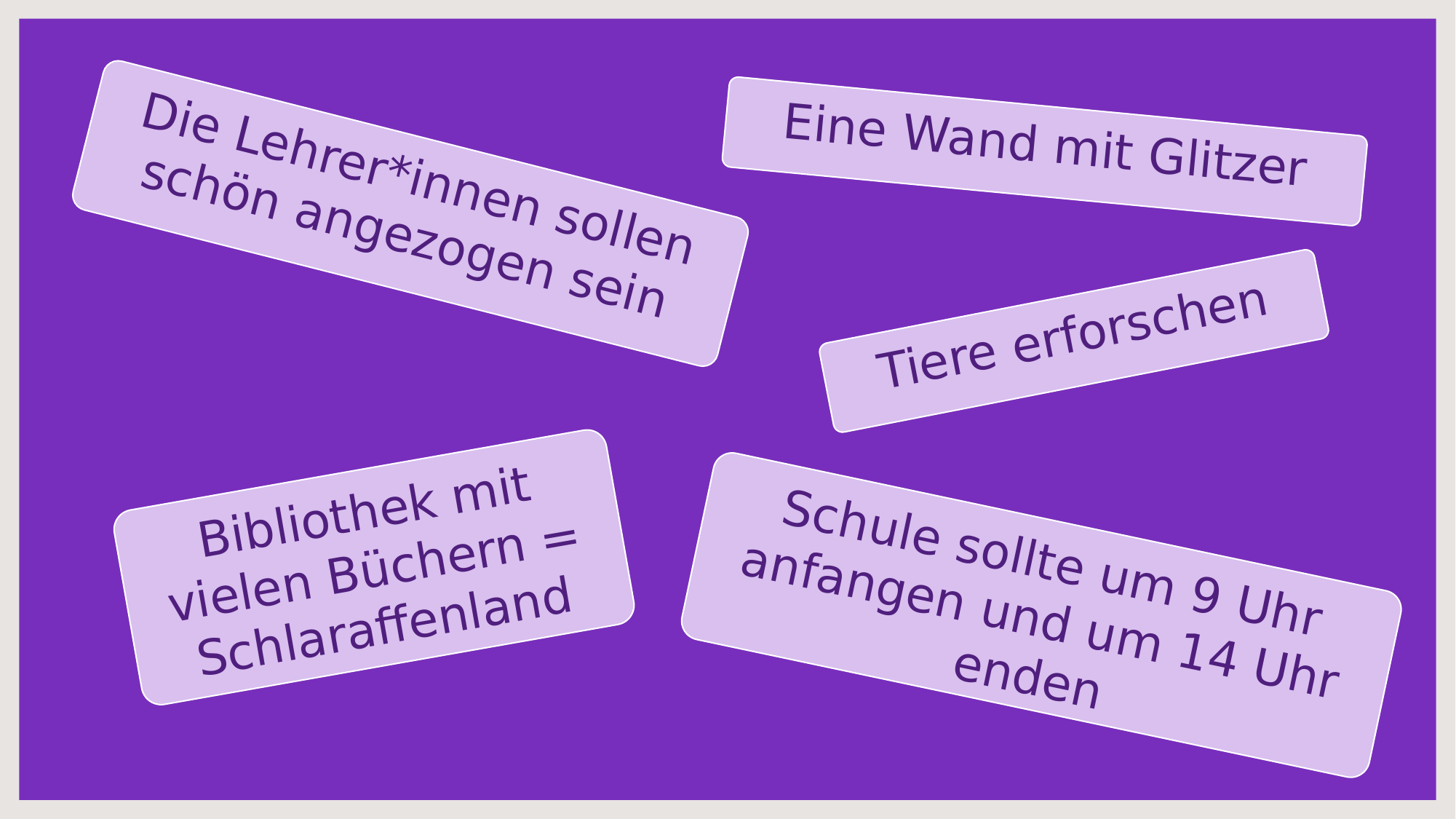

Eine Wand mit Glitzer
Die Lehrer*innen sollen schön angezogen sein
Tiere erforschen
Bibliothek mit vielen Büchern = Schlaraffenland
Schule sollte um 9 Uhr anfangen und um 14 Uhr enden